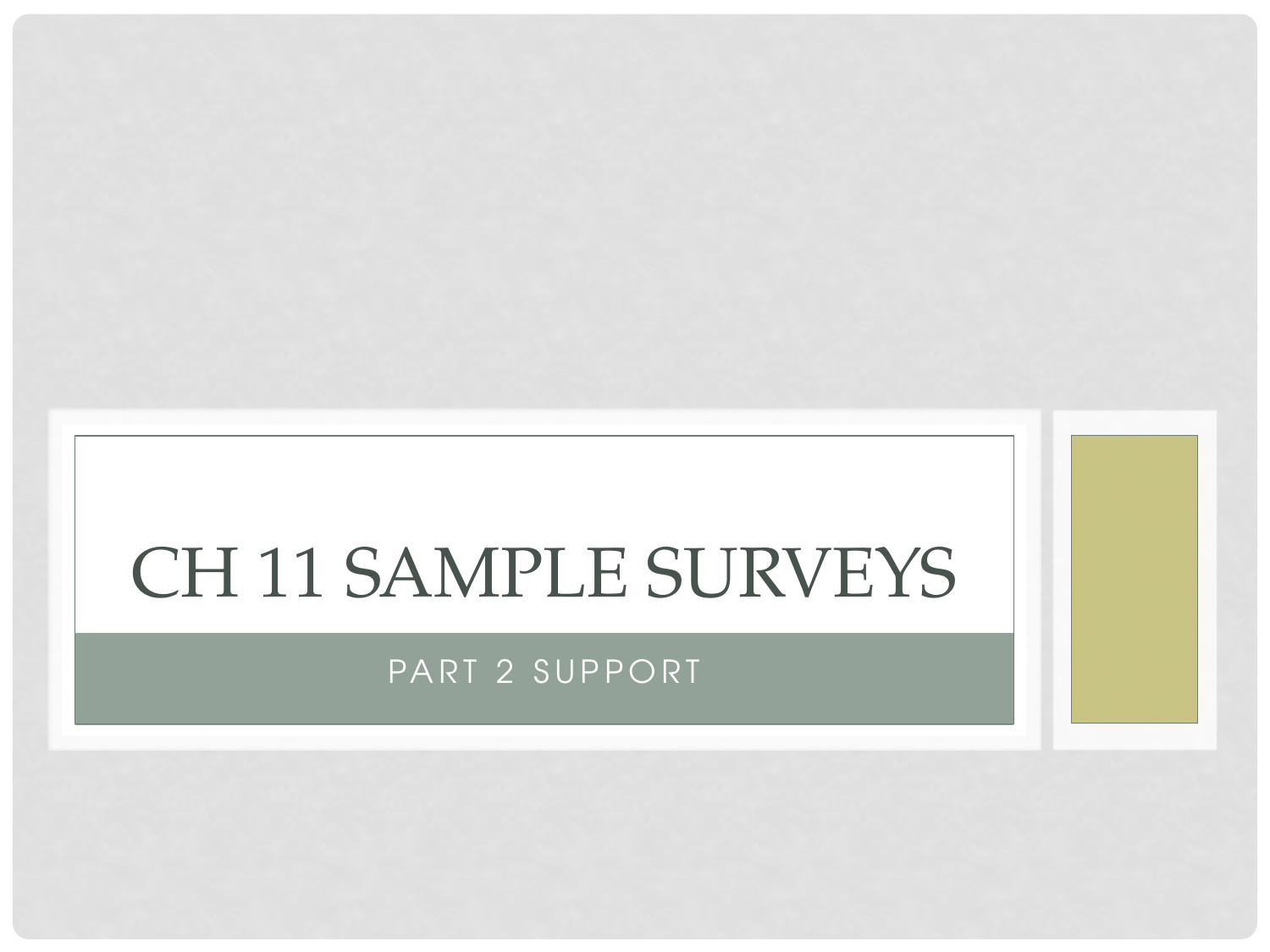

# Ch 11 Sample Surveys
Part 2 support